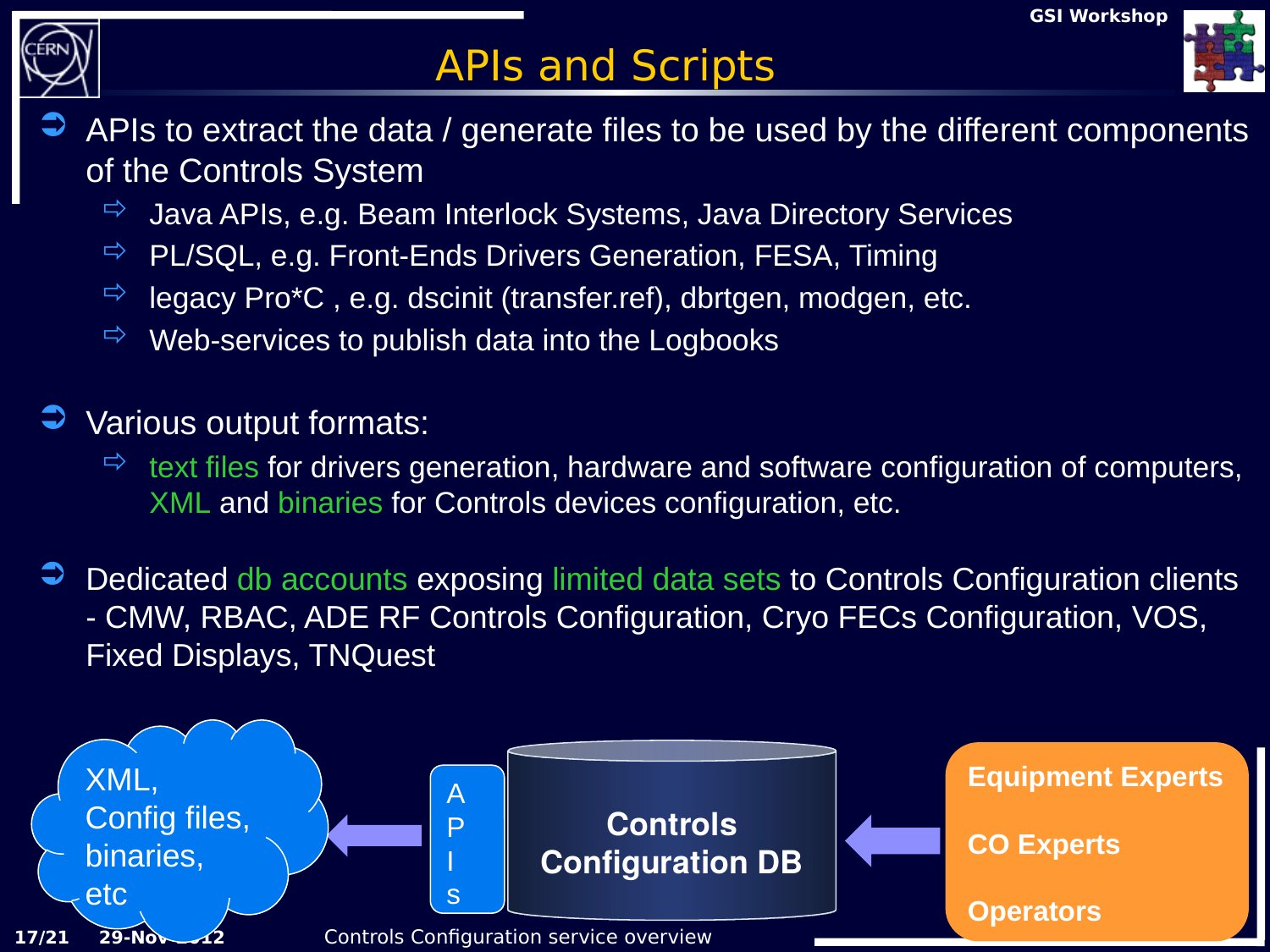

# APIs and Scripts

APIs to extract the data / generate files to be used by the different components of the Controls System
Java APIs, e.g. Beam Interlock Systems, Java Directory Services
PL/SQL, e.g. Front-Ends Drivers Generation, FESA, Timing
legacy Pro*C , e.g. dscinit (transfer.ref), dbrtgen, modgen, etc.
Web-services to publish data into the Logbooks
Various output formats:
text files for drivers generation, hardware and software configuration of computers, XML and binaries for Controls devices configuration, etc.

Dedicated db accounts exposing limited data sets to Controls Configuration clients - CMW, RBAC, ADE RF Controls Configuration, Cryo FECs Configuration, VOS, Fixed Displays, TNQuest
XML, Config files, binaries, etc

Controls Configuration DB
Equipment Experts
CO Experts
Operators

A
P
I
s

17/21